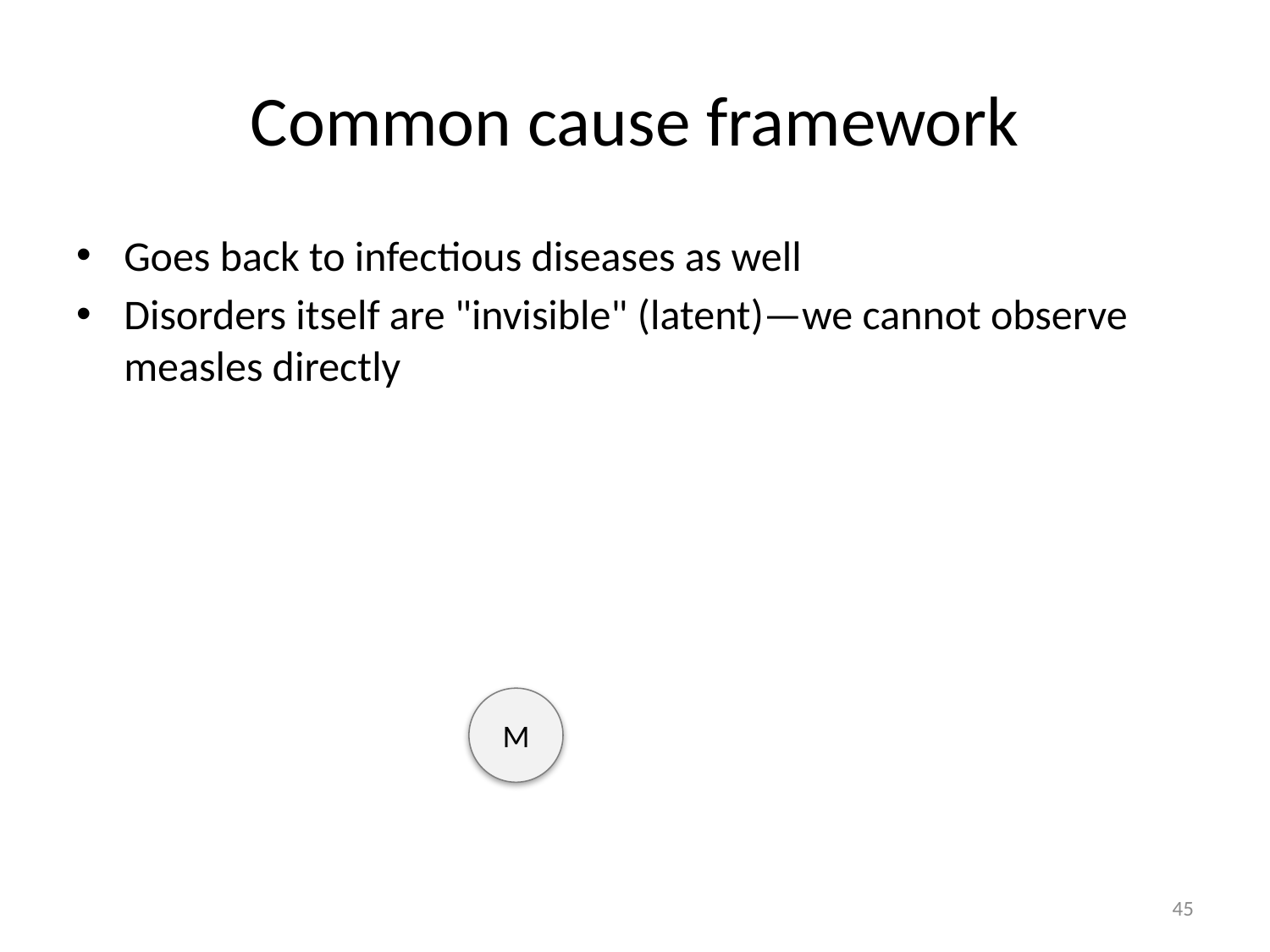

# Common cause framework
Goes back to infectious diseases as well
Disorders itself are "invisible" (latent)—we cannot observe measles directly

M
45